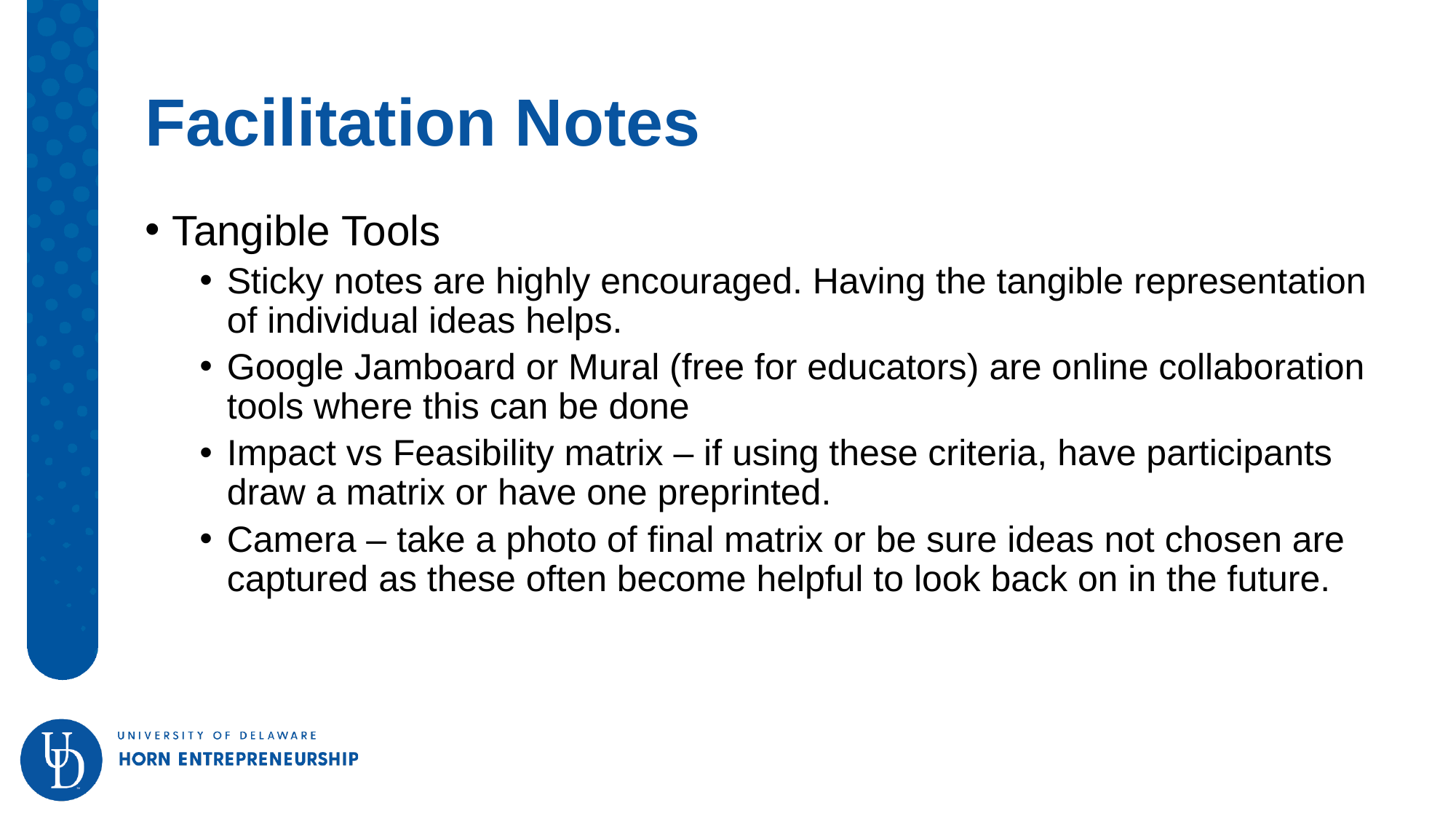

# Facilitation Notes
Tangible Tools
Sticky notes are highly encouraged. Having the tangible representation of individual ideas helps.
Google Jamboard or Mural (free for educators) are online collaboration tools where this can be done
Impact vs Feasibility matrix – if using these criteria, have participants draw a matrix or have one preprinted.
Camera – take a photo of final matrix or be sure ideas not chosen are captured as these often become helpful to look back on in the future.